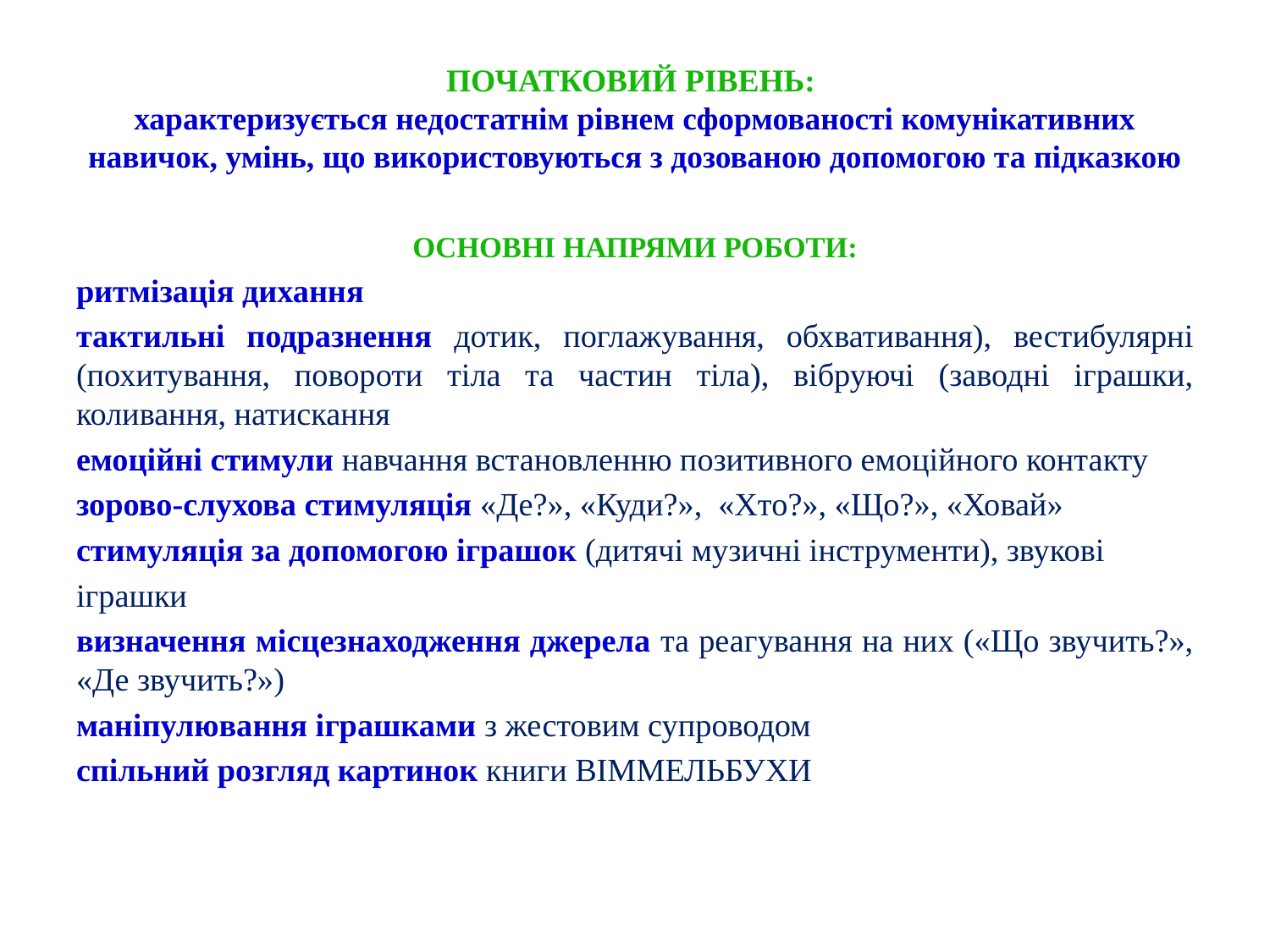

# ПОЧАТКОВИЙ РІВЕНЬ: характеризується недостатнім рівнем сформованості комунікативних навичок, умінь, що використовуються з дозованою допомогою та підказкою
ОСНОВНІ НАПРЯМИ РОБОТИ:
ритмізація дихання
тактильні подразнення дотик, поглажування, обхвативання), вестибулярні (похитування, повороти тіла та частин тіла), вібруючі (заводні іграшки, коливання, натискання
емоційні стимули навчання встановленню позитивного емоційного контакту
зорово-слухова стимуляція «Де?», «Куди?»,  «Хто?», «Що?», «Ховай»
стимуляція за допомогою іграшок (дитячі музичні інструменти), звукові
іграшки
визначення місцезнаходження джерела та реагування на них («Що звучить?», «Де звучить?»)
маніпулювання іграшками з жестовим супроводом
спільний розгляд картинок книги ВІММЕЛЬБУХИ